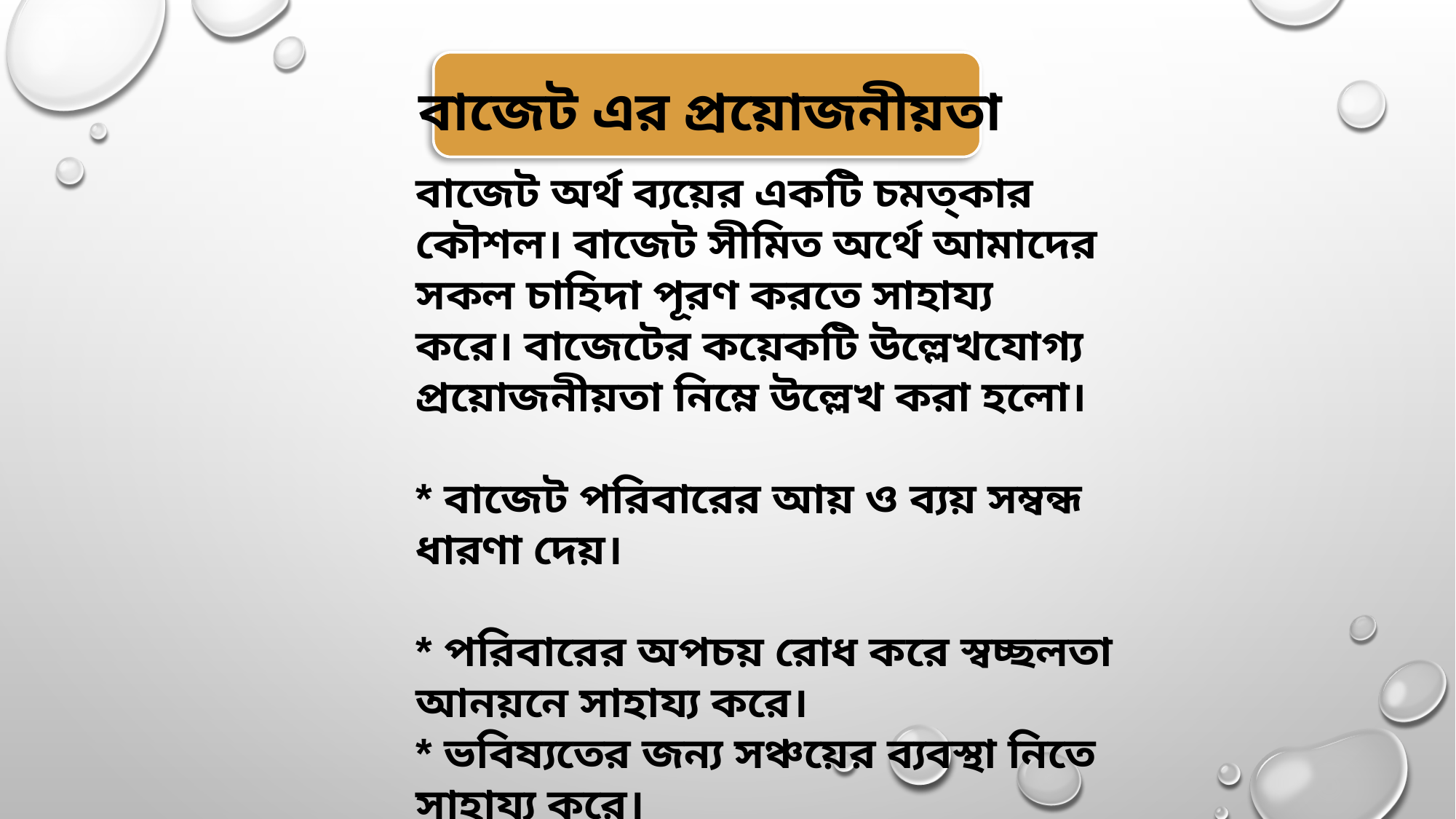

বাজেট এর প্রয়োজনীয়তা

বাজেট অর্থ ব্যয়ের একটি চমত্কার কৌশল। বাজেট সীমিত অর্থে আমাদের সকল চাহিদা পূরণ করতে সাহায্য
করে। বাজেটের কয়েকটি উল্লেখযোগ্য প্রয়োজনীয়তা নিম্নে উল্লেখ করা হলো।

* বাজেট পরিবারের আয় ও ব্যয় সম্বন্ধ ধারণা দেয়।

* পরিবারের অপচয় রোধ করে স্বচ্ছলতা আনয়নে সাহায্য করে।
* ভবিষ্যতের জন্য সঞ্চয়ের ব্যবস্থা নিতে সাহায্য করে।